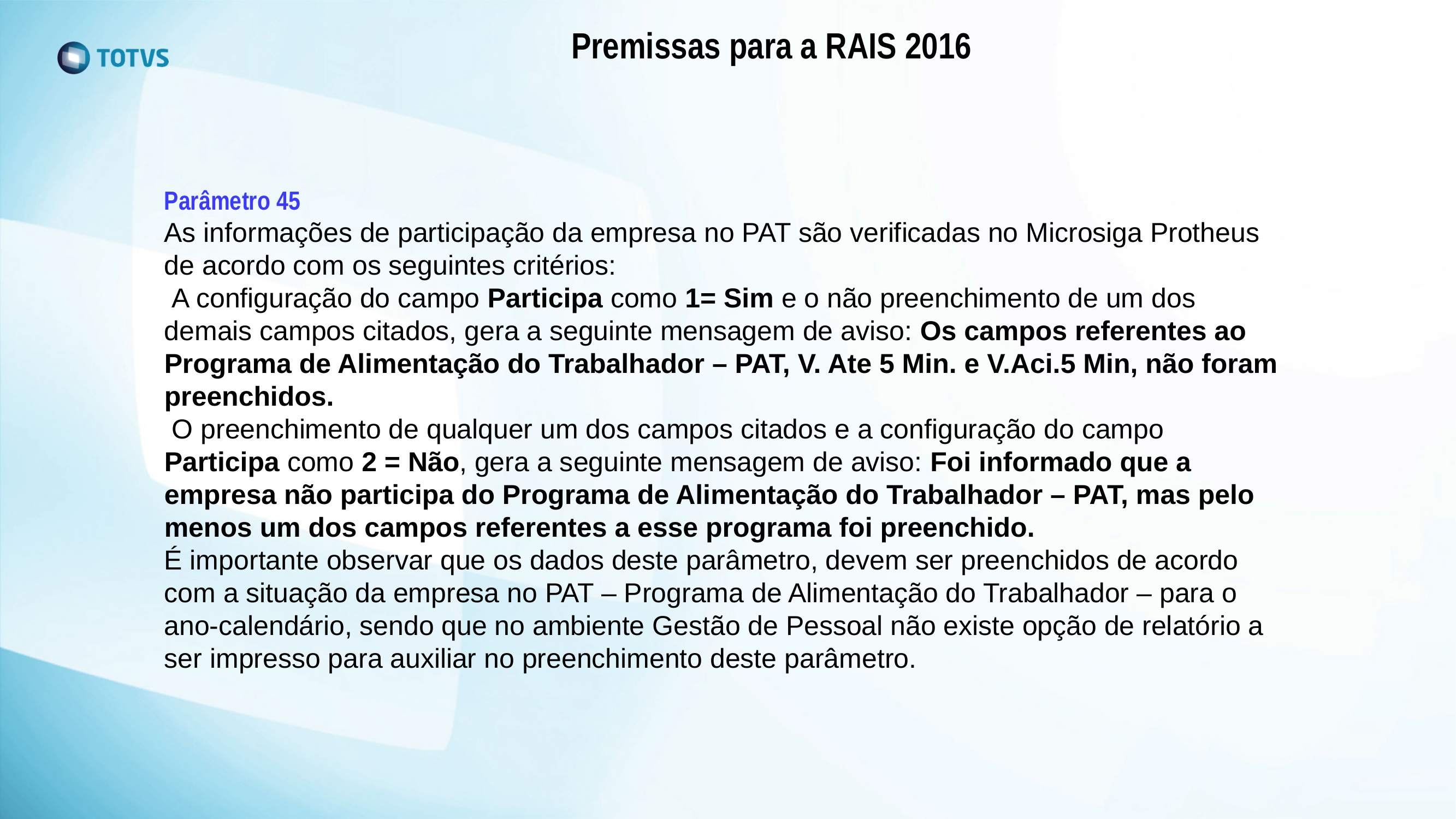

Premissas para a RAIS 2016

Parâmetro 45
As informações de participação da empresa no PAT são verificadas no Microsiga Protheus de acordo com os seguintes critérios:
 A configuração do campo Participa como 1= Sim e o não preenchimento de um dos demais campos citados, gera a seguinte mensagem de aviso: Os campos referentes ao Programa de Alimentação do Trabalhador – PAT, V. Ate 5 Min. e V.Aci.5 Min, não foram preenchidos.
 O preenchimento de qualquer um dos campos citados e a configuração do campo Participa como 2 = Não, gera a seguinte mensagem de aviso: Foi informado que a empresa não participa do Programa de Alimentação do Trabalhador – PAT, mas pelo menos um dos campos referentes a esse programa foi preenchido.
É importante observar que os dados deste parâmetro, devem ser preenchidos de acordo com a situação da empresa no PAT – Programa de Alimentação do Trabalhador – para o ano-calendário, sendo que no ambiente Gestão de Pessoal não existe opção de relatório a ser impresso para auxiliar no preenchimento deste parâmetro.